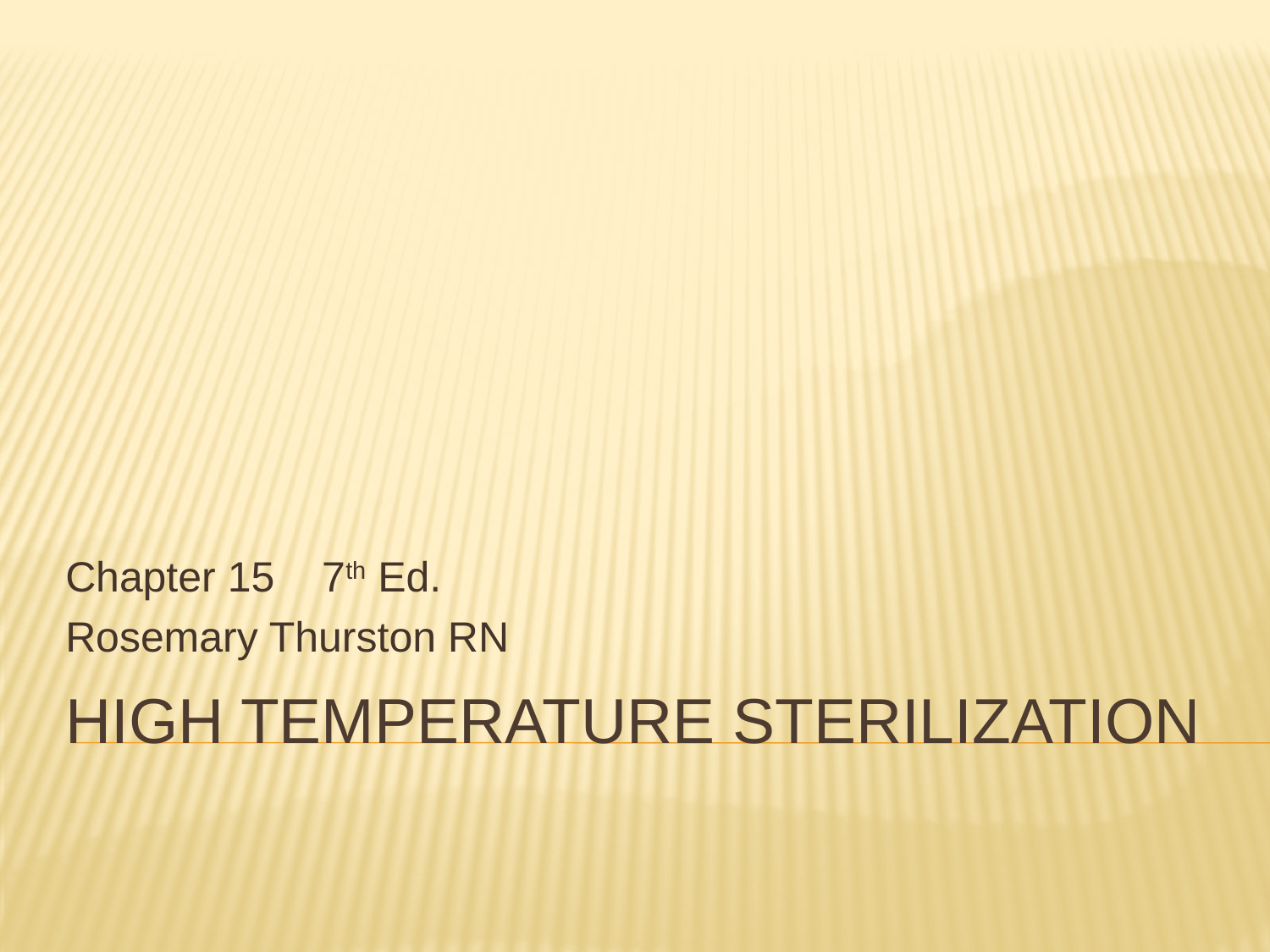

Chapter 15    7th Ed.
Rosemary Thurston RN
# High Temperature Sterilization